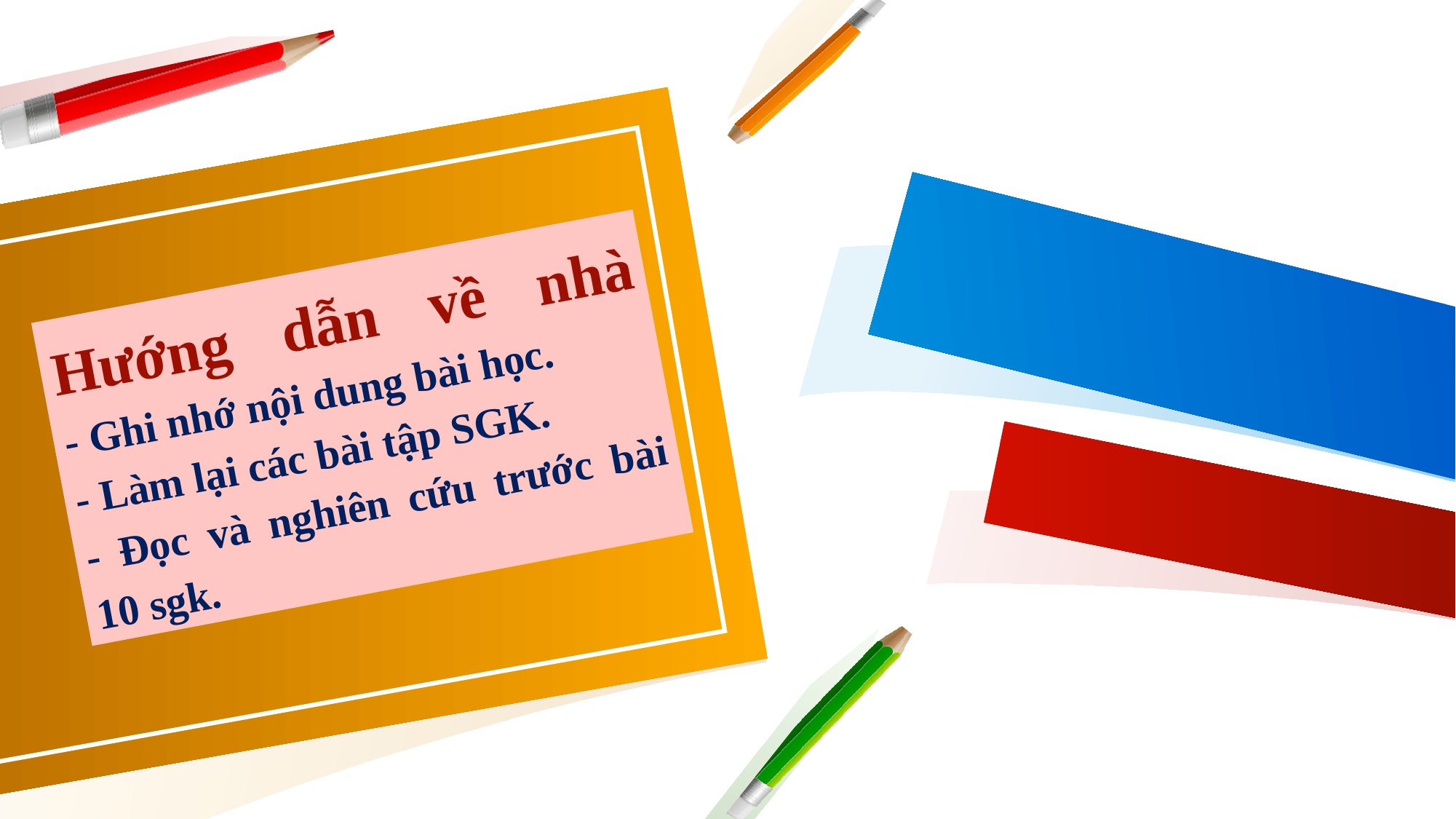

#
Hướng dẫn về nhà
- Ghi nhớ nội dung bài học.
- Làm lại các bài tập SGK.
- Đọc và nghiên cứu trước bài 10 sgk.